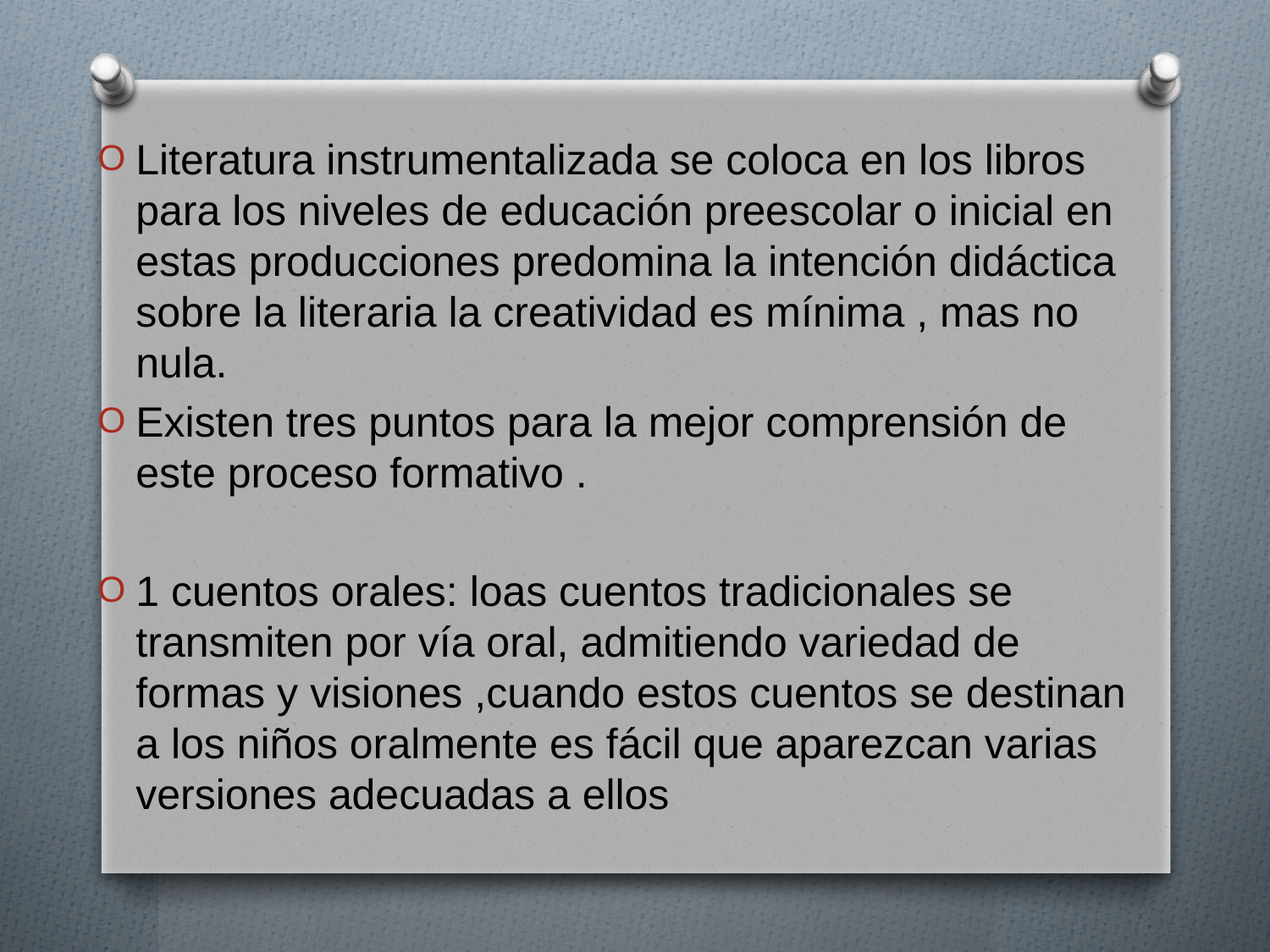

Literatura instrumentalizada se coloca en los libros para los niveles de educación preescolar o inicial en estas producciones predomina la intención didáctica sobre la literaria la creatividad es mínima , mas no nula.
Existen tres puntos para la mejor comprensión de este proceso formativo .

1 cuentos orales: loas cuentos tradicionales se transmiten por vía oral, admitiendo variedad de formas y visiones ,cuando estos cuentos se destinan a los niños oralmente es fácil que aparezcan varias versiones adecuadas a ellos